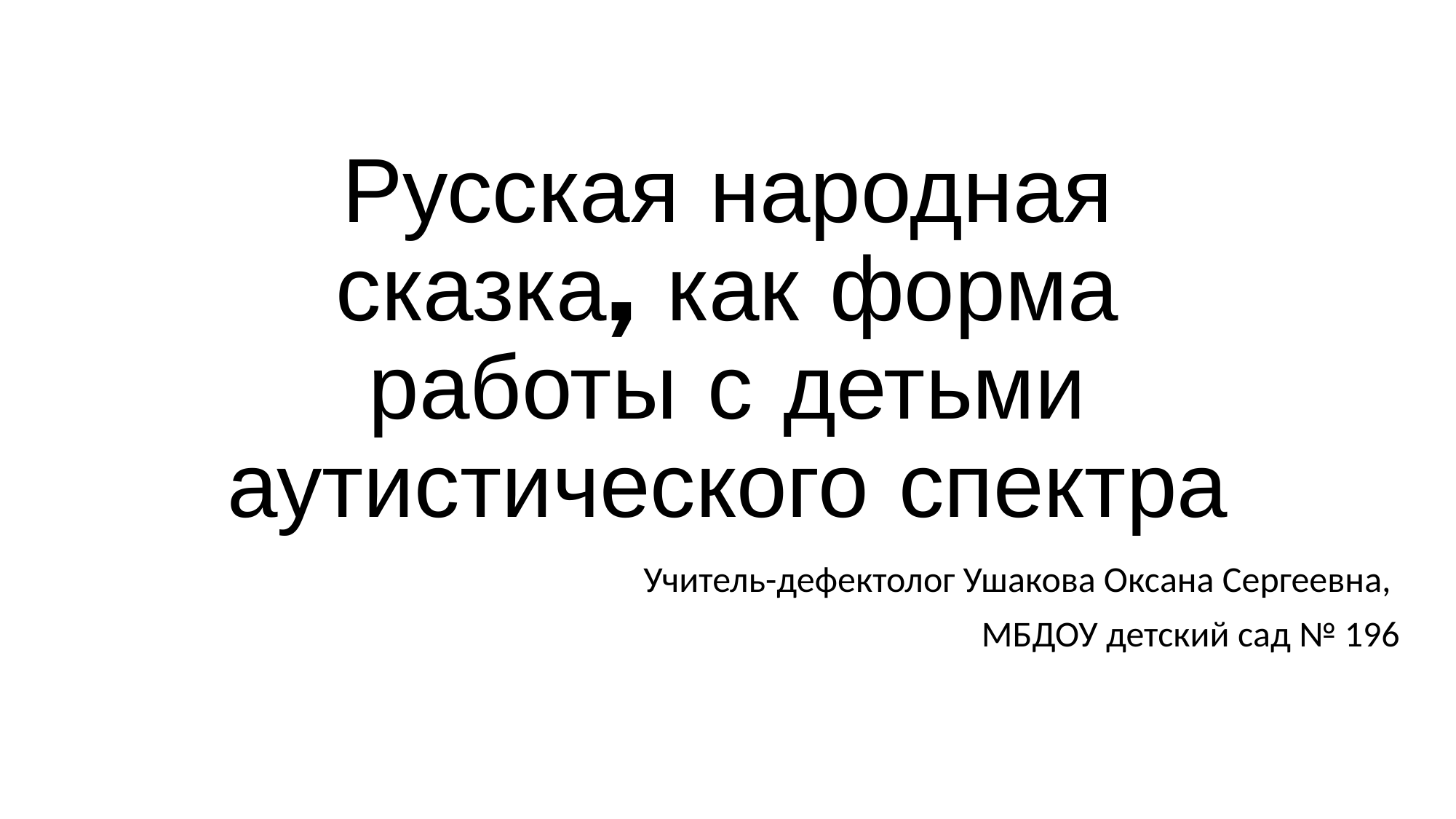

# Русская народная сказка, как форма работы с детьми аутистического спектра
Учитель-дефектолог Ушакова Оксана Сергеевна,
МБДОУ детский сад № 196